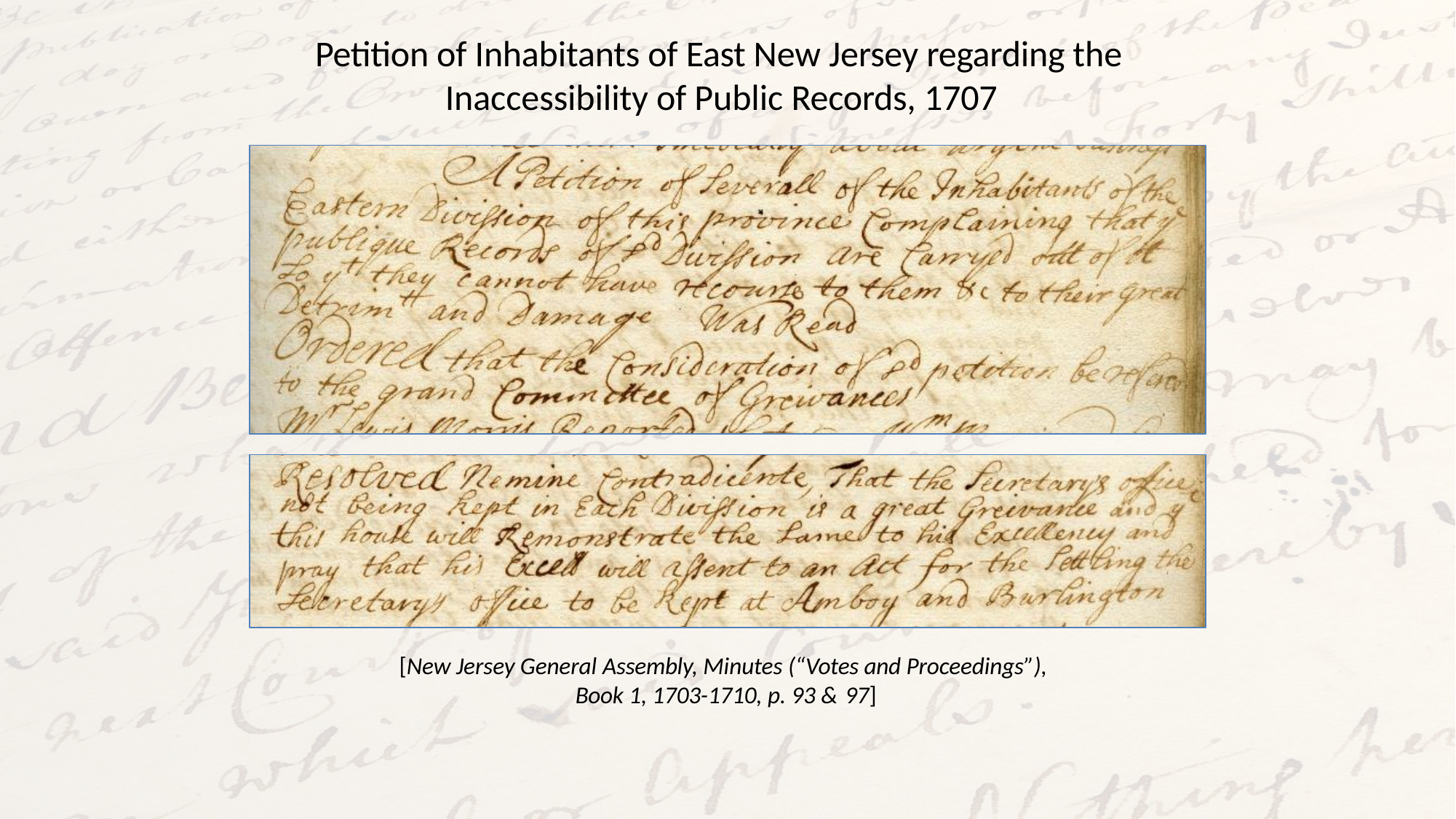

# Petition of Inhabitants of East New Jersey regarding the  Inaccessibility of Public Records, 1707

[New Jersey General Assembly, Minutes (“Votes and Proceedings”),  Book 1, 1703-1710, p. 93 & 97]